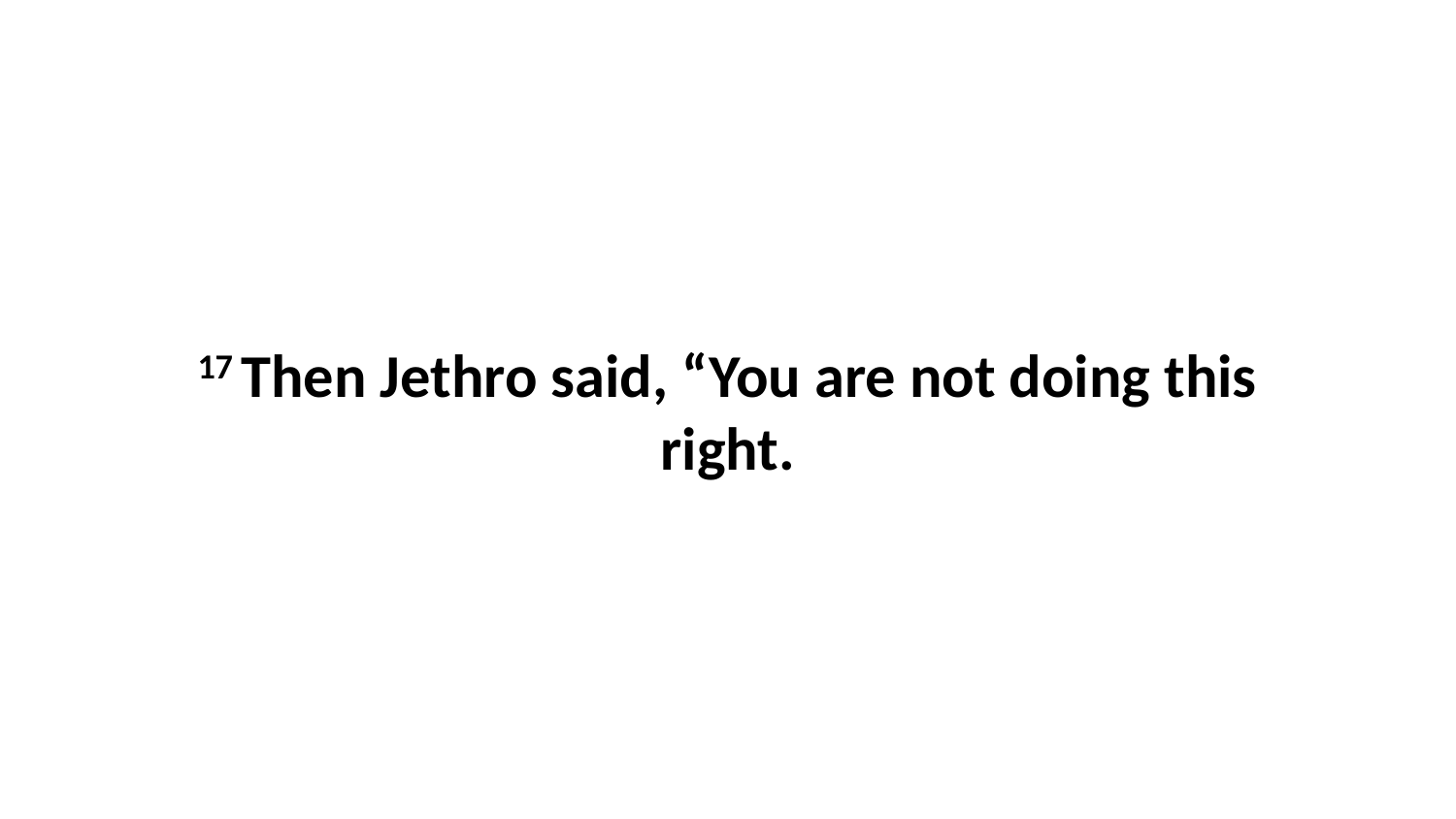

17 Then Jethro said, “You are not doing this right.